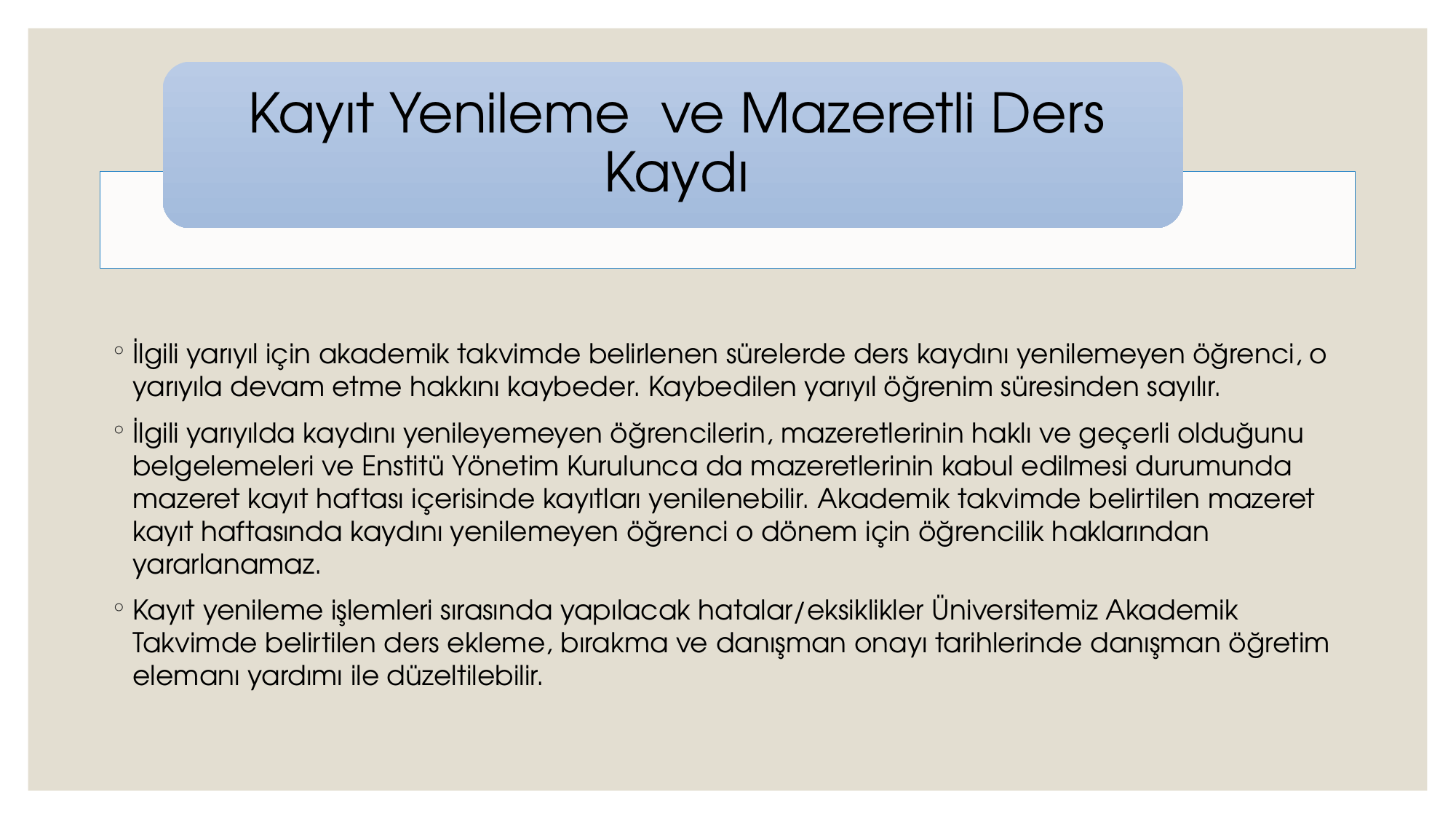

Kayıt Yenileme  ve Mazeretli Ders Kaydı
İlgili yarıyıl için akademik takvimde belirlenen sürelerde ders kaydını yenilemeyen öğrenci, o yarıyıla devam etme hakkını kaybeder. Kaybedilen yarıyıl öğrenim süresinden sayılır.
İlgili yarıyılda kaydını yenileyemeyen öğrencilerin, mazeretlerinin haklı ve geçerli olduğunu belgelemeleri ve Enstitü Yönetim Kurulunca da mazeretlerinin kabul edilmesi durumunda mazeret kayıt haftası içerisinde kayıtları yenilenebilir. Akademik takvimde belirtilen mazeret kayıt haftasında kaydını yenilemeyen öğrenci o dönem için öğrencilik haklarından yararlanamaz.
Kayıt yenileme işlemleri sırasında yapılacak hatalar/eksiklikler Üniversitemiz Akademik Takvimde belirtilen ders ekleme, bırakma ve danışman onayı tarihlerinde danışman öğretim elemanı yardımı ile düzeltilebilir.